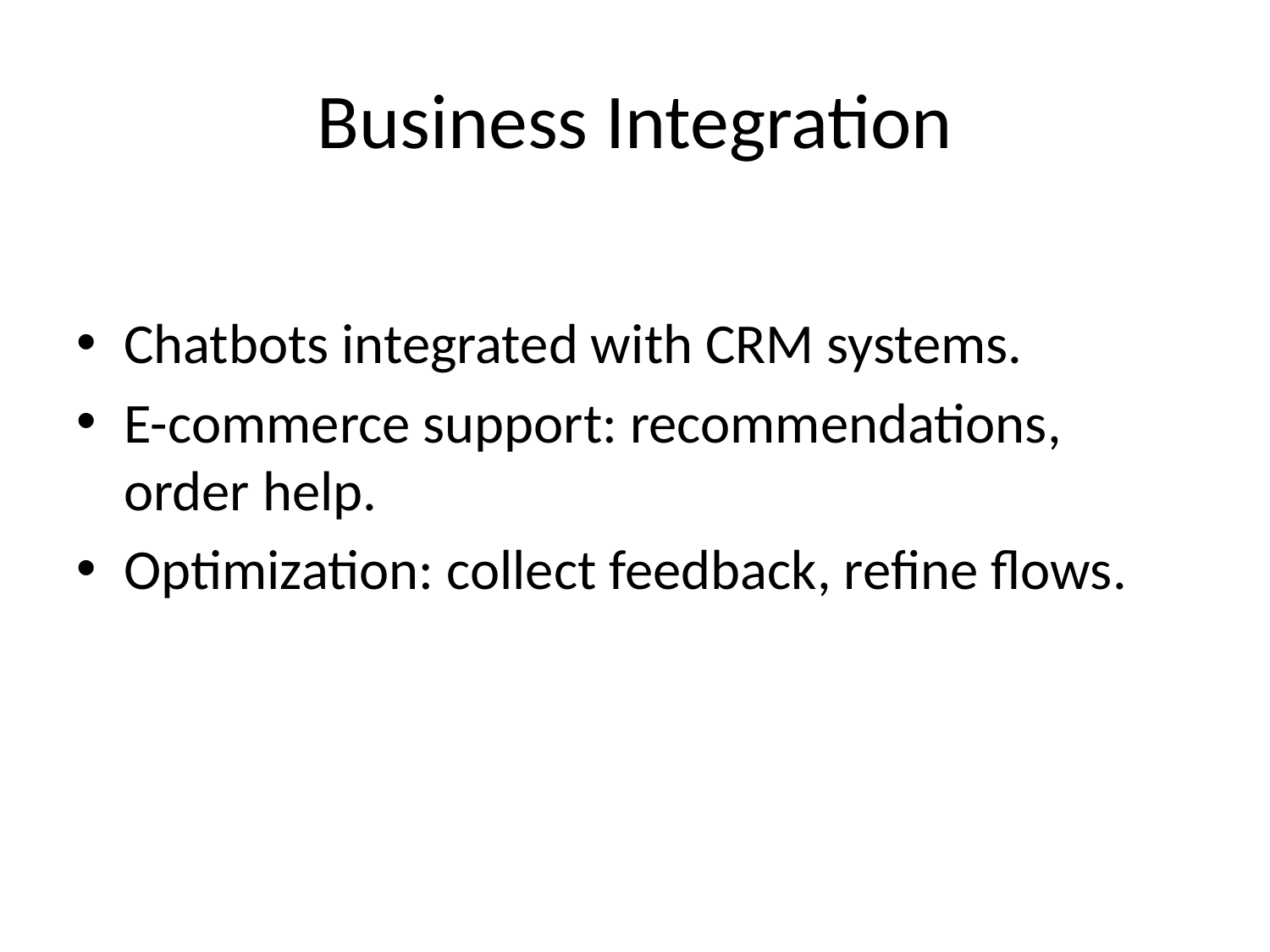

# Business Integration

Chatbots integrated with CRM systems.
E-commerce support: recommendations, order help.
Optimization: collect feedback, refine flows.